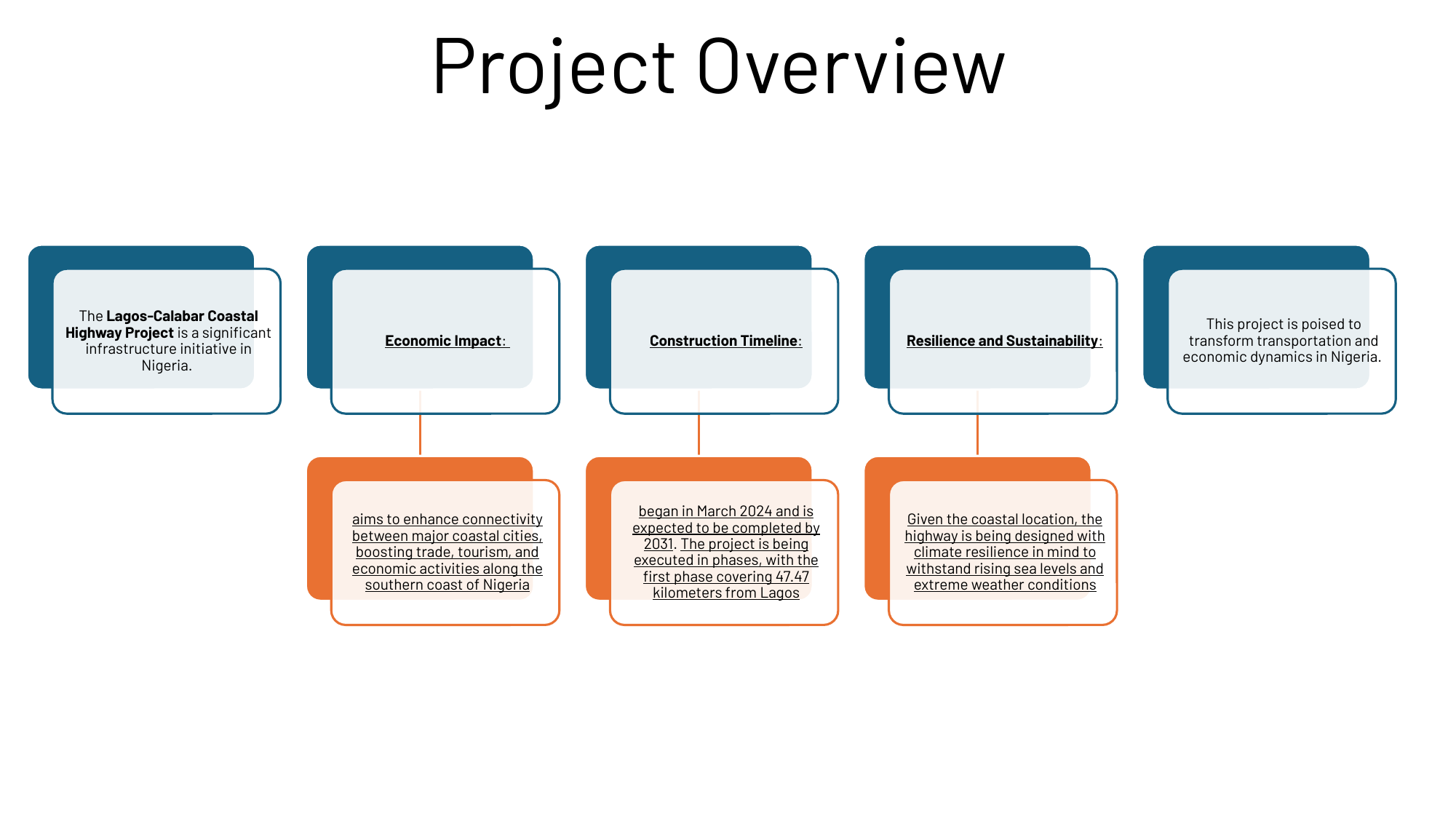

Project Overview
The Lagos-Calabar Coastal Highway Project is a significant infrastructure initiative in Nigeria.
Economic Impact:
aims to enhance connectivity between major coastal cities, boosting trade, tourism, and economic activities along the southern coast of Nigeria
Construction Timeline:
began in March 2024 and is expected to be completed by 2031. The project is being executed in phases, with the first phase covering 47.47 kilometers from Lagos
Resilience and Sustainability:
Given the coastal location, the highway is being designed with climate resilience in mind to withstand rising sea levels and extreme weather conditions
This project is poised to transform transportation and economic dynamics in Nigeria.